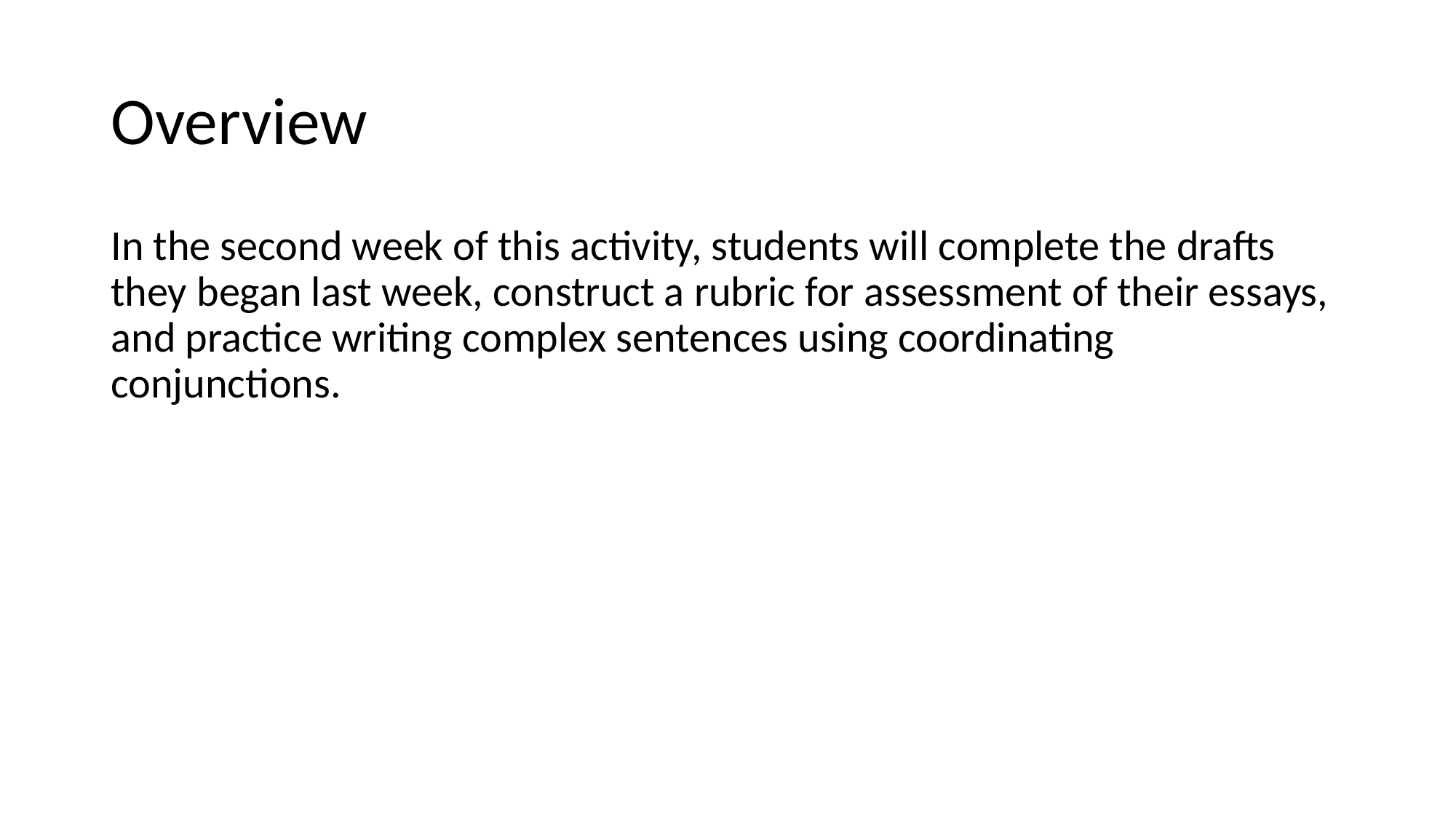

# Overview
In the second week of this activity, students will complete the drafts they began last week, construct a rubric for assessment of their essays, and practice writing complex sentences using coordinating conjunctions.